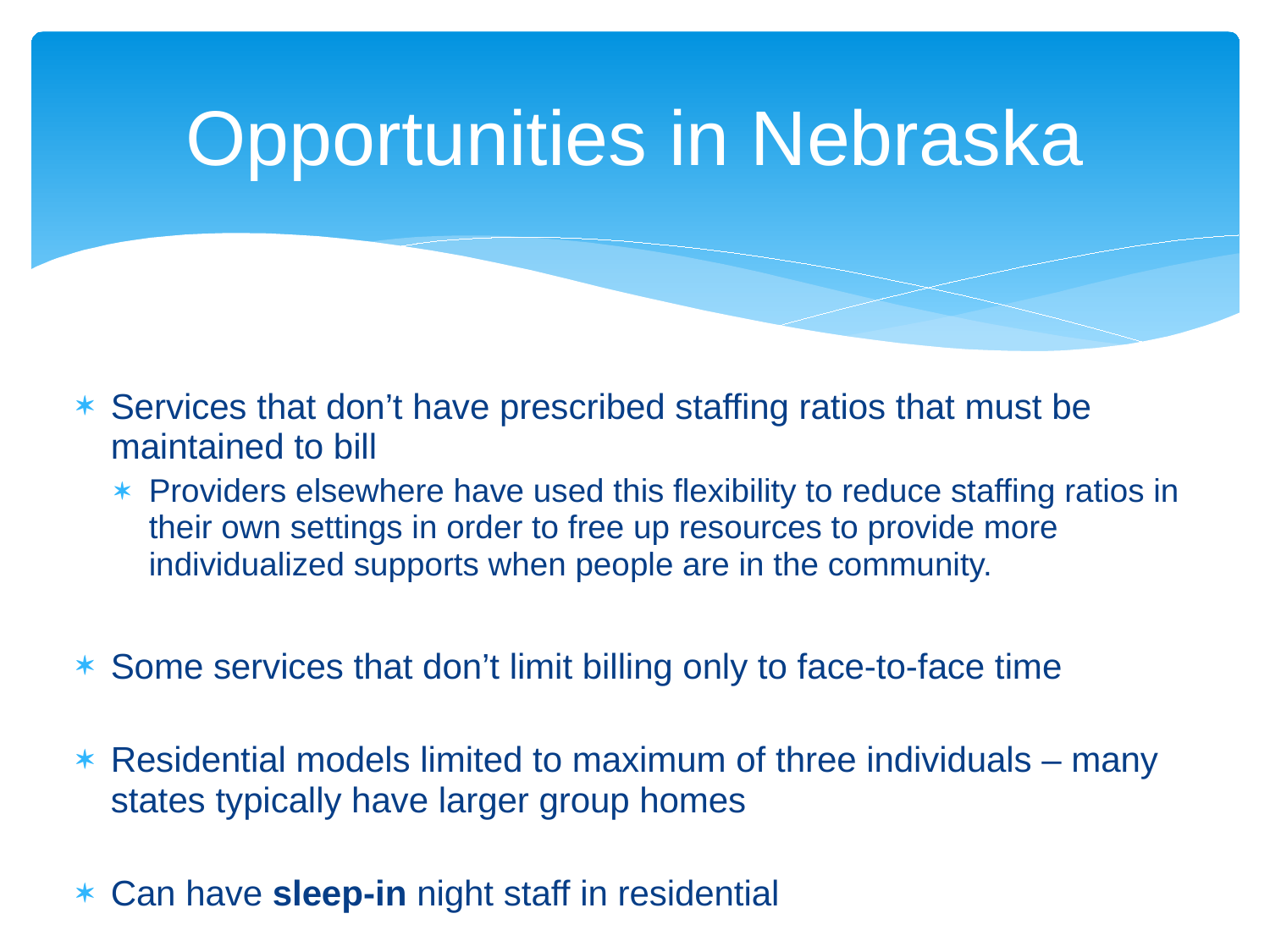

# Opportunities in Nebraska
Services that don’t have prescribed staffing ratios that must be maintained to bill
Providers elsewhere have used this flexibility to reduce staffing ratios in their own settings in order to free up resources to provide more individualized supports when people are in the community.

Some services that don’t limit billing only to face-to-face time

Residential models limited to maximum of three individuals – many states typically have larger group homes

Can have sleep-in night staff in residential